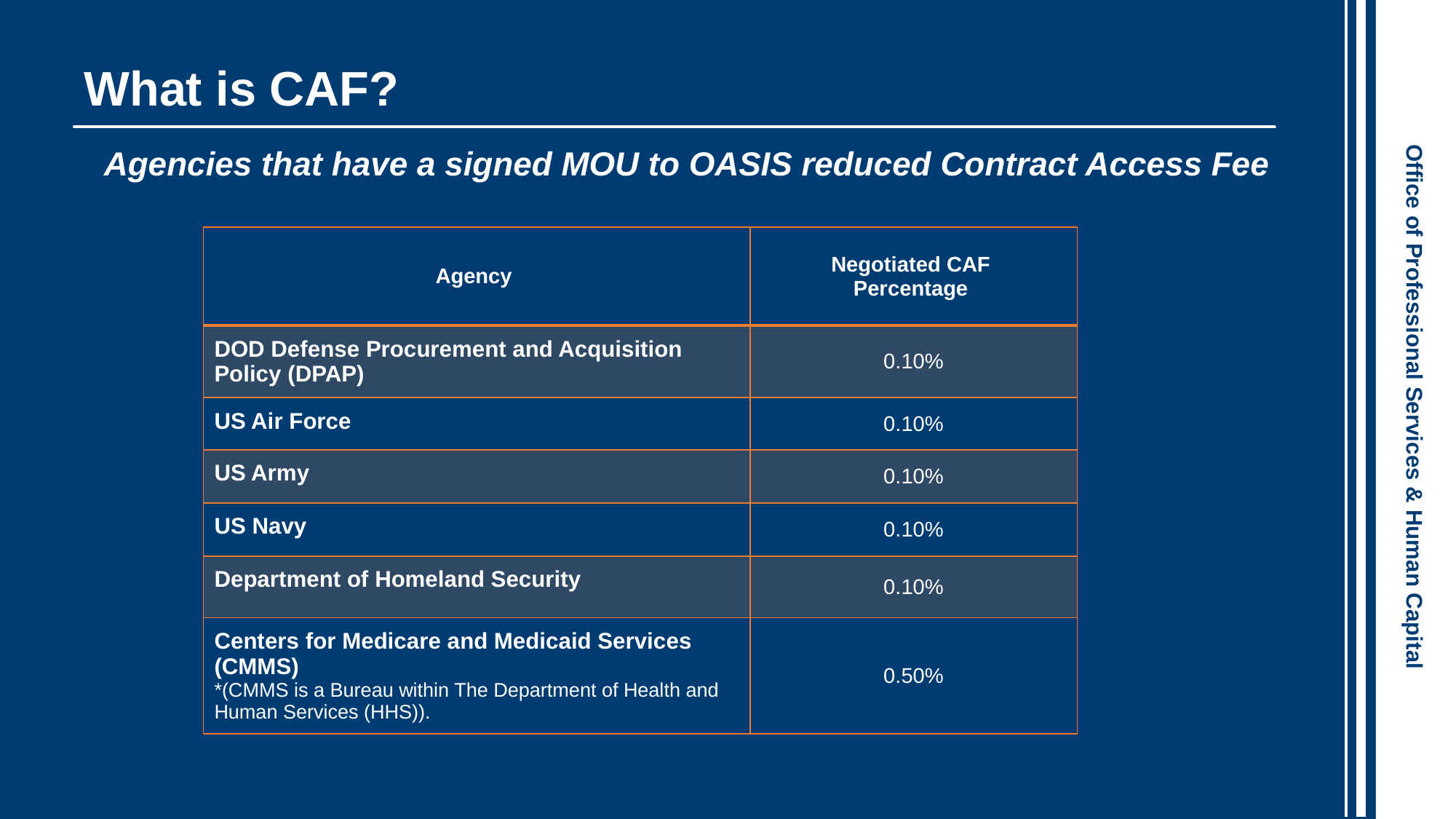

# What is CAF?
Agencies that have a signed MOU to OASIS reduced Contract Access Fee
| Agency | Negotiated CAF Percentage |
| --- | --- |
| DOD Defense Procurement and Acquisition Policy (DPAP) | 0.10% |
| US Air Force | 0.10% |
| US Army | 0.10% |
| US Navy | 0.10% |
| Department of Homeland Security | 0.10% |
| Centers for Medicare and Medicaid Services (CMMS) \*(CMMS is a Bureau within The Department of Health and Human Services (HHS)). | 0.50% |